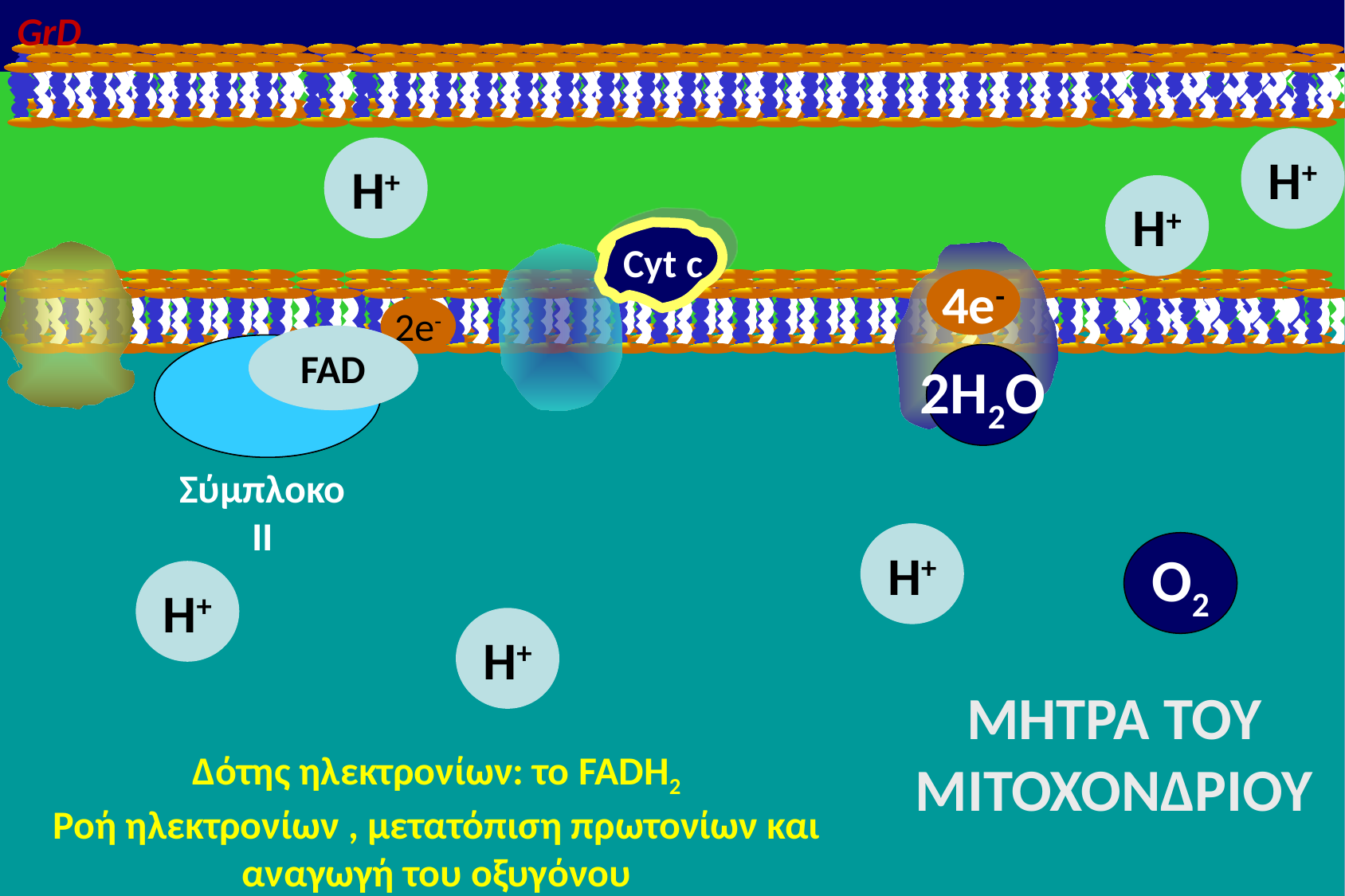

GrD

H+
H+
H+

Cyt c

4e-

2e-

FADH2

FAD

2H2O
Σύμπλοκο
ΙΙ
H+
O2
H+
H+
ΜΗΤΡΑ ΤΟΥ ΜΙΤΟΧΟΝΔΡΙΟΥ
Δότης ηλεκτρονίων: το FADH2
Ροή ηλεκτρονίων , μετατόπιση πρωτονίων και αναγωγή του οξυγόνου